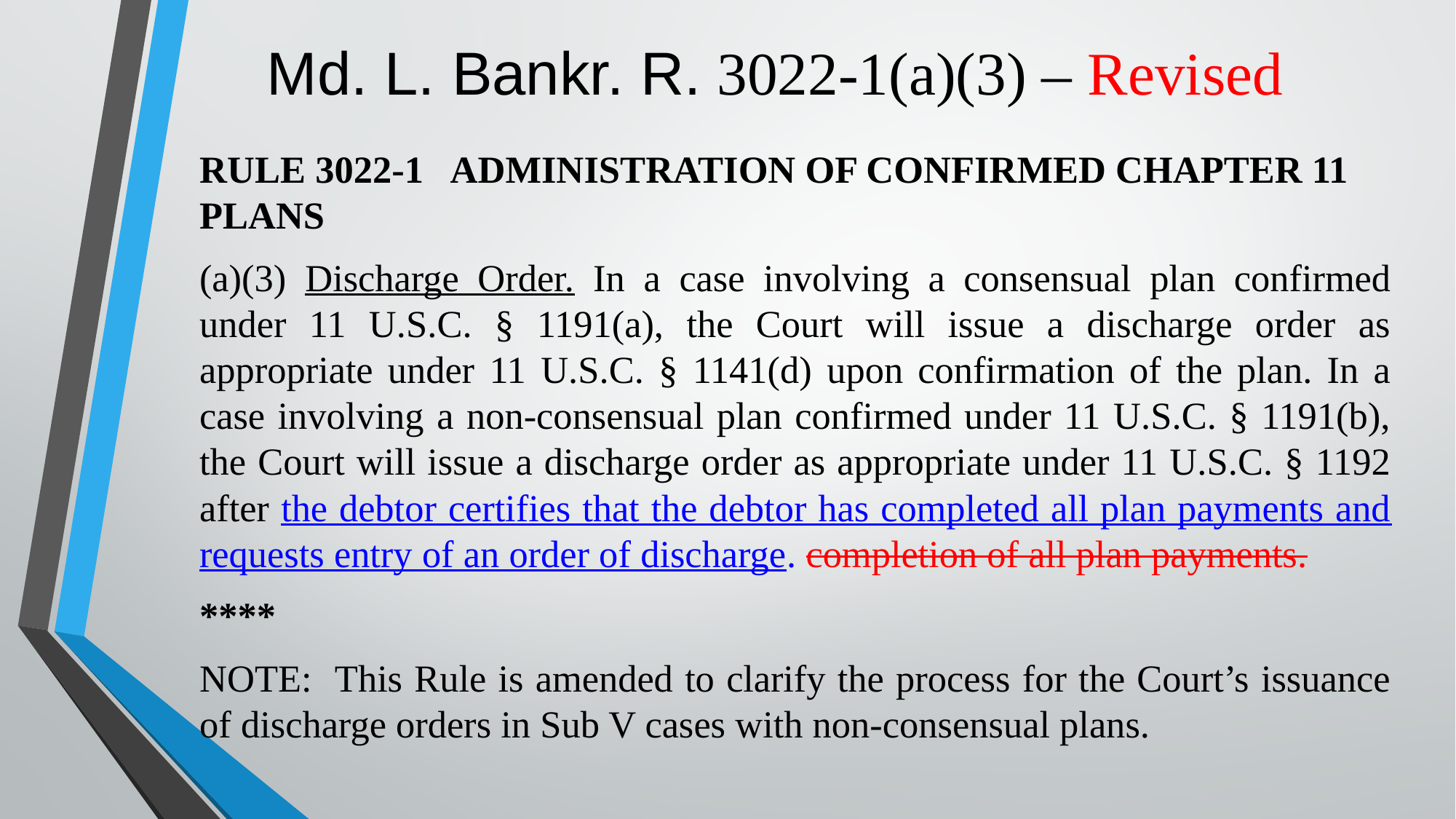

# Md. L. Bankr. R. 3022-1(a)(3) – Revised
RULE 3022-1   ADMINISTRATION OF CONFIRMED CHAPTER 11 PLANS
(a)(3) Discharge Order. In a case involving a consensual plan confirmed under 11 U.S.C. § 1191(a), the Court will issue a discharge order as appropriate under 11 U.S.C. § 1141(d) upon confirmation of the plan. In a case involving a non-consensual plan confirmed under 11 U.S.C. § 1191(b), the Court will issue a discharge order as appropriate under 11 U.S.C. § 1192 after the debtor certifies that the debtor has completed all plan payments and requests entry of an order of discharge. completion of all plan payments.
****
NOTE:  This Rule is amended to clarify the process for the Court’s issuance of discharge orders in Sub V cases with non-consensual plans.